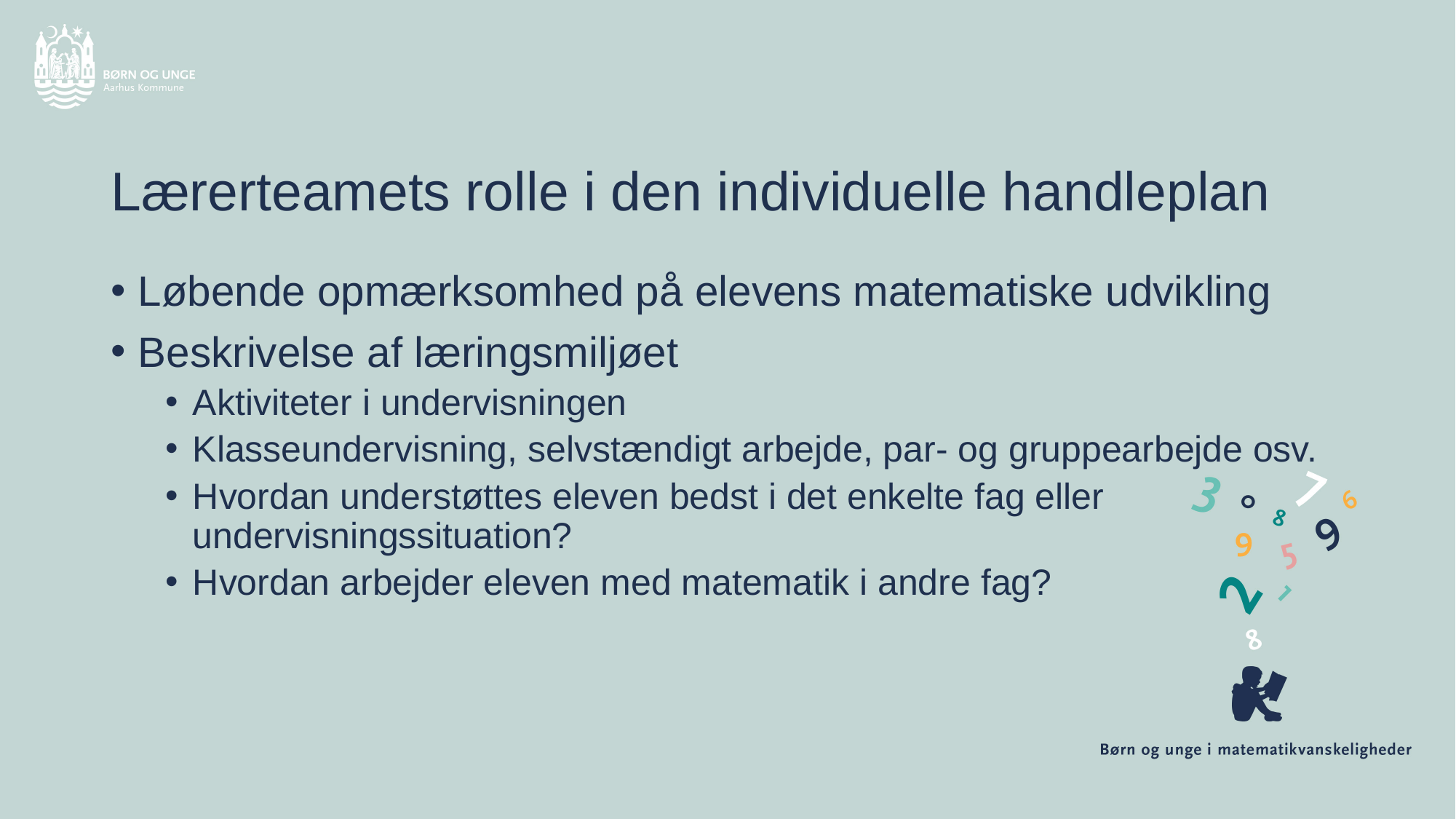

# Lærerteamets rolle i den individuelle handleplan
Løbende opmærksomhed på elevens matematiske udvikling
Beskrivelse af læringsmiljøet
Aktiviteter i undervisningen
Klasseundervisning, selvstændigt arbejde, par- og gruppearbejde osv.
Hvordan understøttes eleven bedst i det enkelte fag eller undervisningssituation?
Hvordan arbejder eleven med matematik i andre fag?